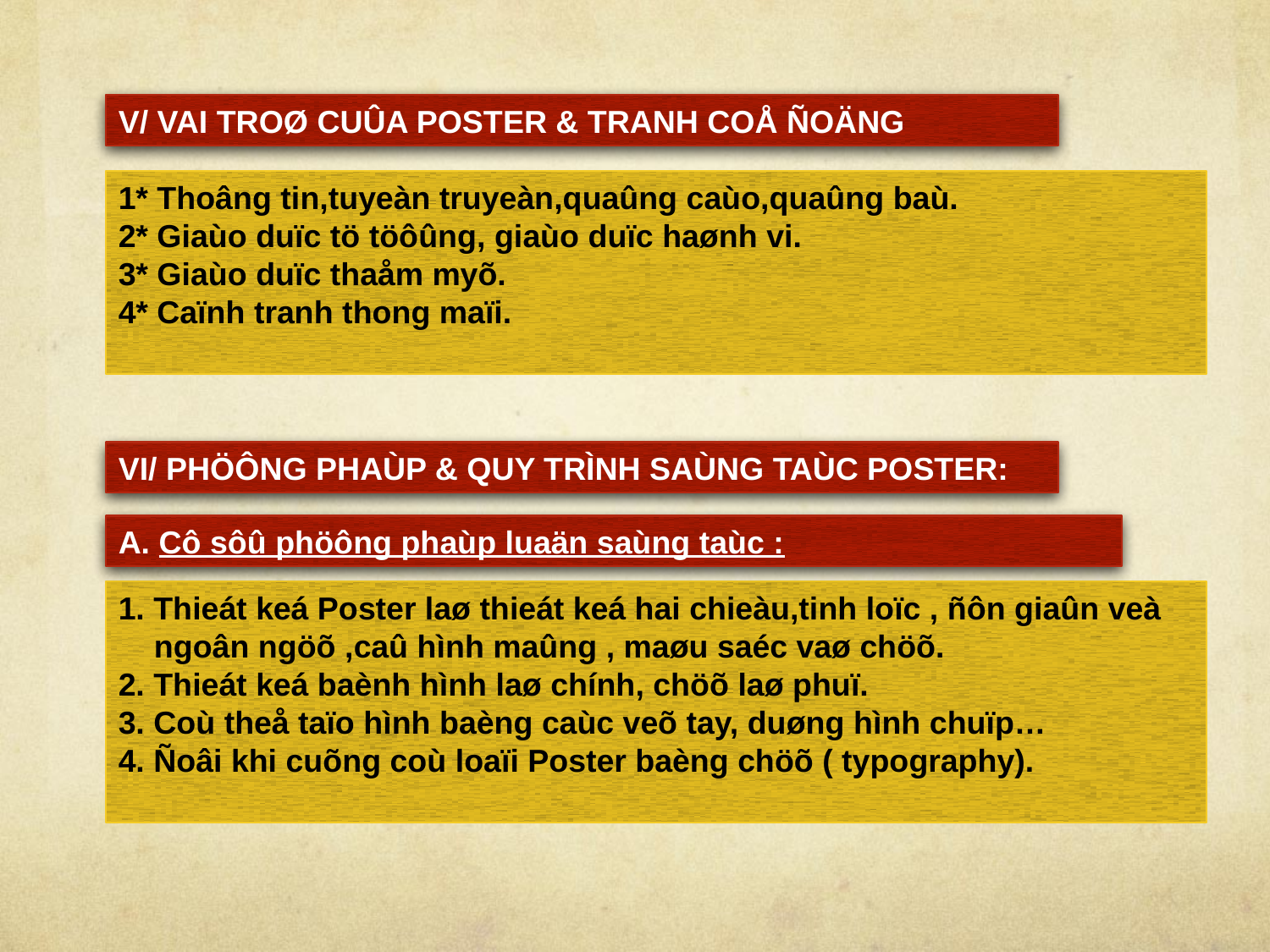

V/ VAI TROØ CUÛA POSTER & TRANH COÅ ÑOÄNG
1* Thoâng tin,tuyeàn truyeàn,quaûng caùo,quaûng baù.
2* Giaùo duïc tö töôûng, giaùo duïc haønh vi.
3* Giaùo duïc thaåm myõ.
4* Caïnh tranh thong maïi.

VI/ PHÖÔNG PHAÙP & QUY TRÌNH SAÙNG TAÙC POSTER:
A. Cô sôû phöông phaùp luaän saùng taùc :
1. Thieát keá Poster laø thieát keá hai chieàu,tinh loïc , ñôn giaûn veà
    ngoân ngöõ ,caû hình maûng , maøu saéc vaø chöõ.
2. Thieát keá baènh hình laø chính, chöõ laø phuï.
3. Coù theå taïo hình baèng caùc veõ tay, duøng hình chuïp…
4. Ñoâi khi cuõng coù loaïi Poster baèng chöõ ( typography).